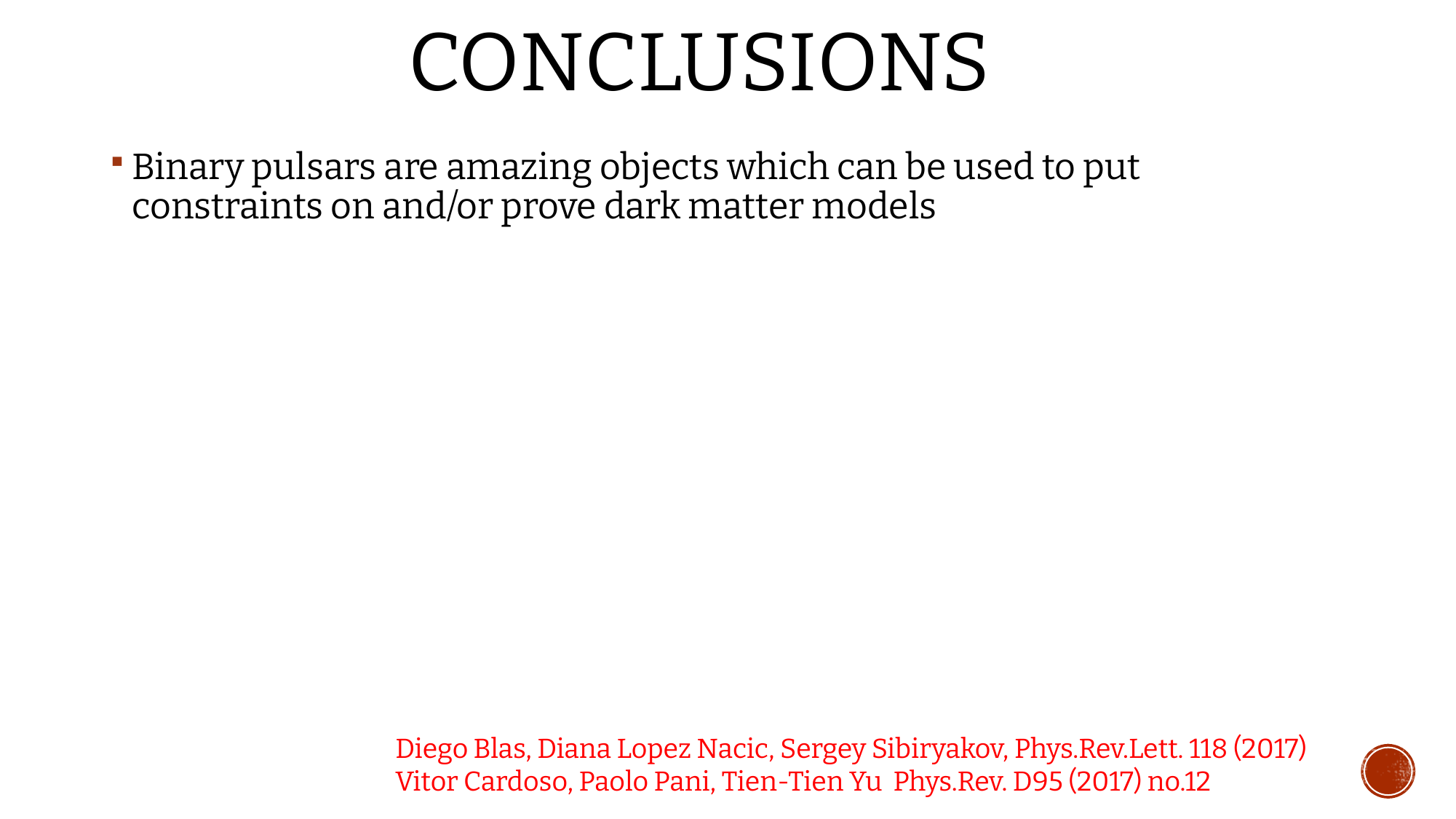

# conclusions
Binary pulsars are amazing objects which can be used to put constraints on and/or prove dark matter models

Diego Blas, Diana Lopez Nacic, Sergey Sibiryakov, Phys.Rev.Lett. 118 (2017)
Vitor Cardoso, Paolo Pani, Tien-Tien Yu  Phys.Rev. D95 (2017) no.12